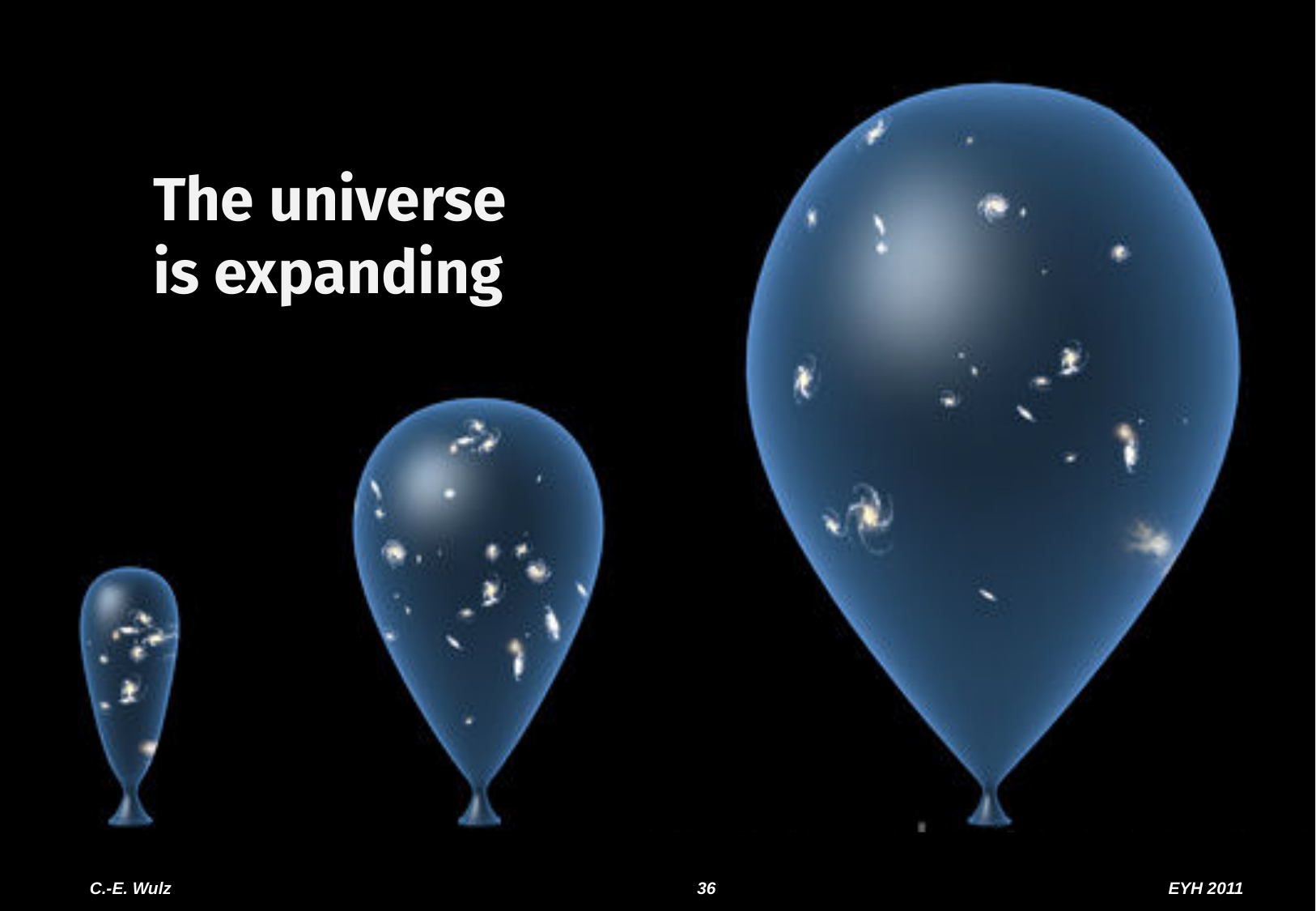

# The universe is expanding

C.-E. Wulz
36
EYH 2011
C.-E. Wulz
36